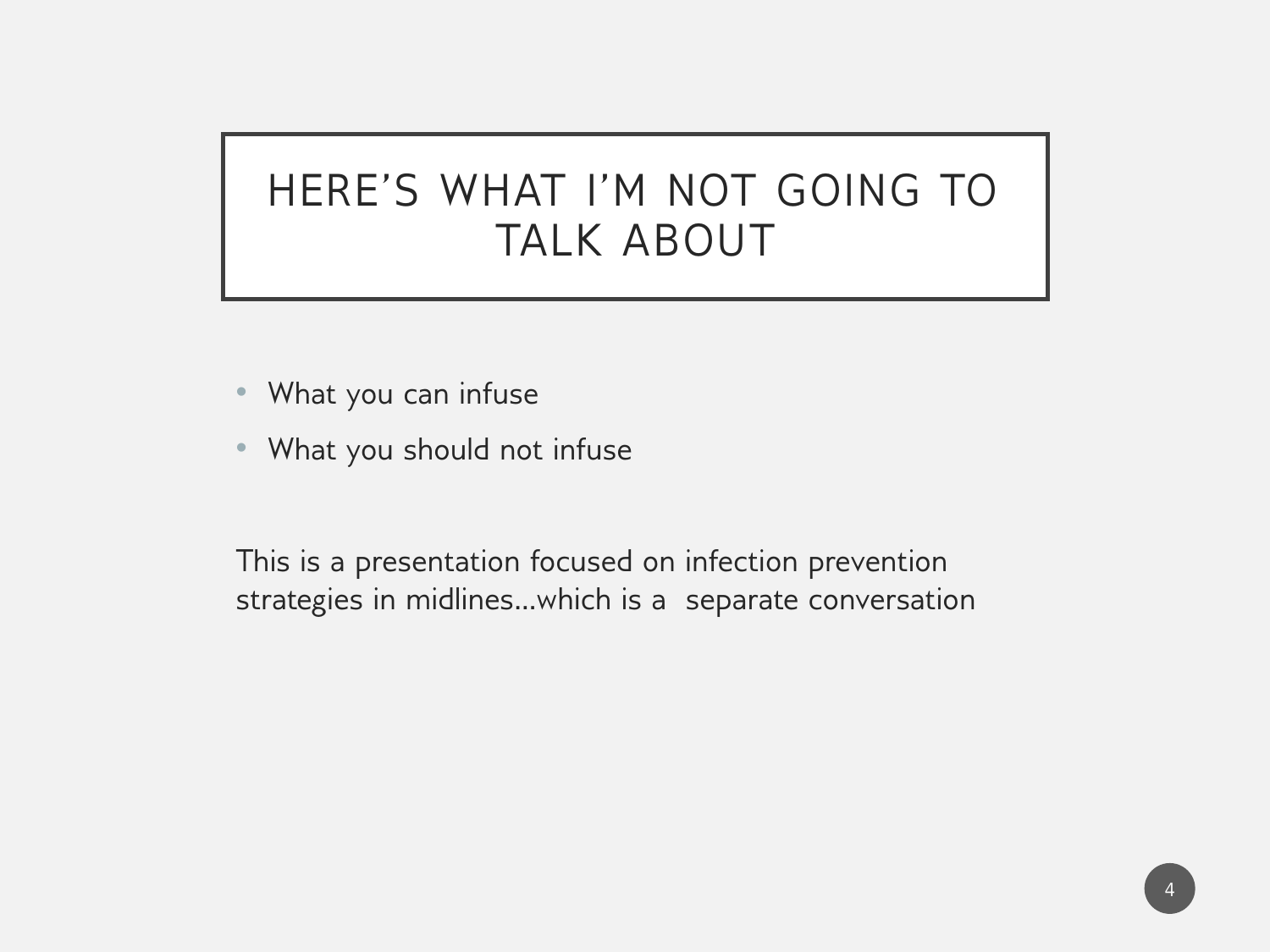

# Here’s what I’m not going to talk about
What you can infuse
What you should not infuse

This is a presentation focused on infection prevention strategies in midlines…which is a  separate conversation
4